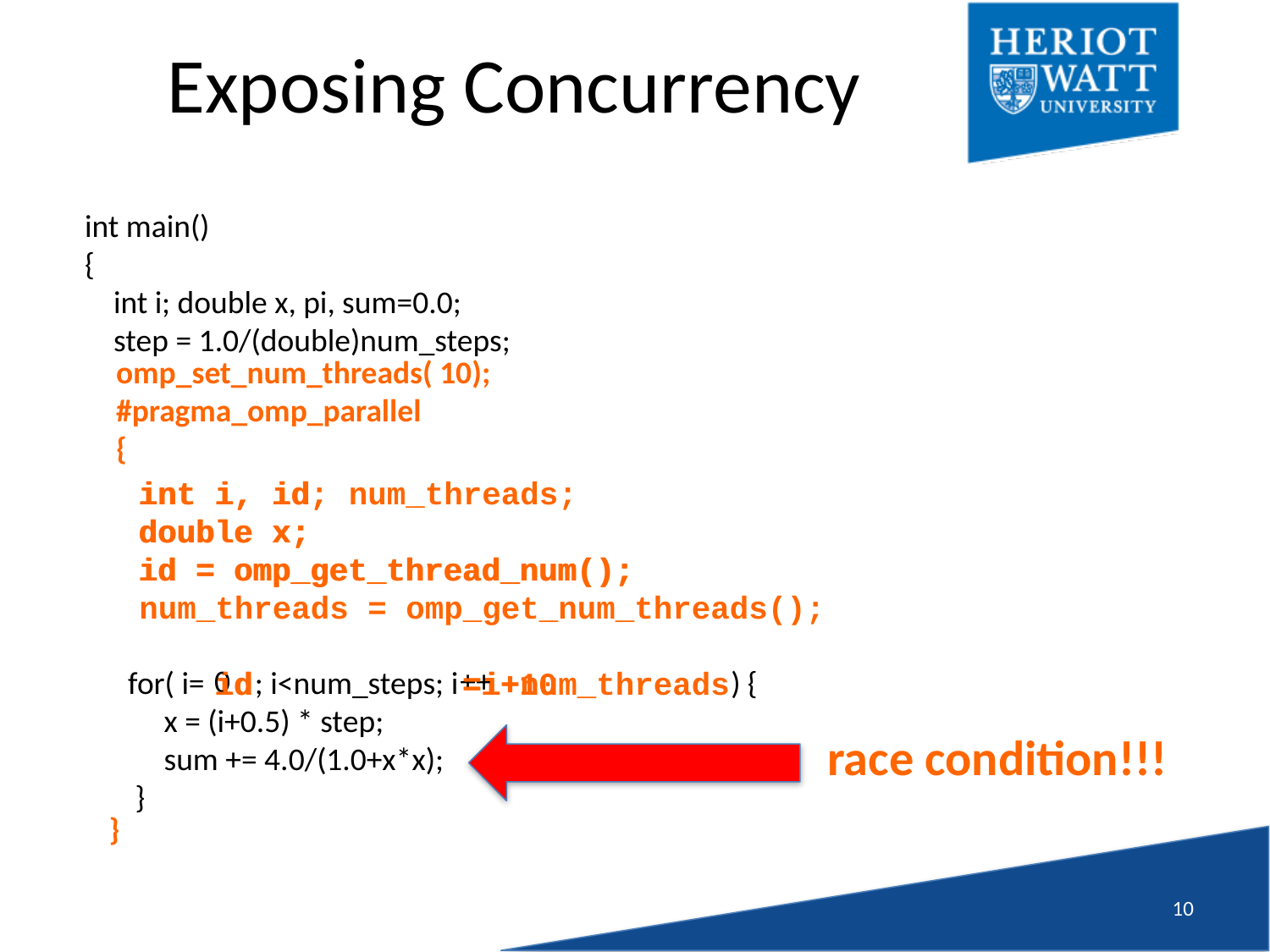

# Exposing Concurrency

    omp_set_num_threads( 10);
    #pragma_omp_parallel
    {

   }
int main()
{
    int i; double x, pi, sum=0.0;
    step = 1.0/(double)num_steps;

      for( i=       ; i<num_steps; i                                      ) {
           x = (i+0.5) * step;
           sum += 4.0/(1.0+x*x);
       }

int i, id;
double x;
id = omp_get_thread_num();

    id           =i+10
int i, id, num_threads;
double x;
id = omp_get_thread_num();
num_threads = omp_get_num_threads();

    id           =i+num_threads
0                                ++
race condition!!!

10